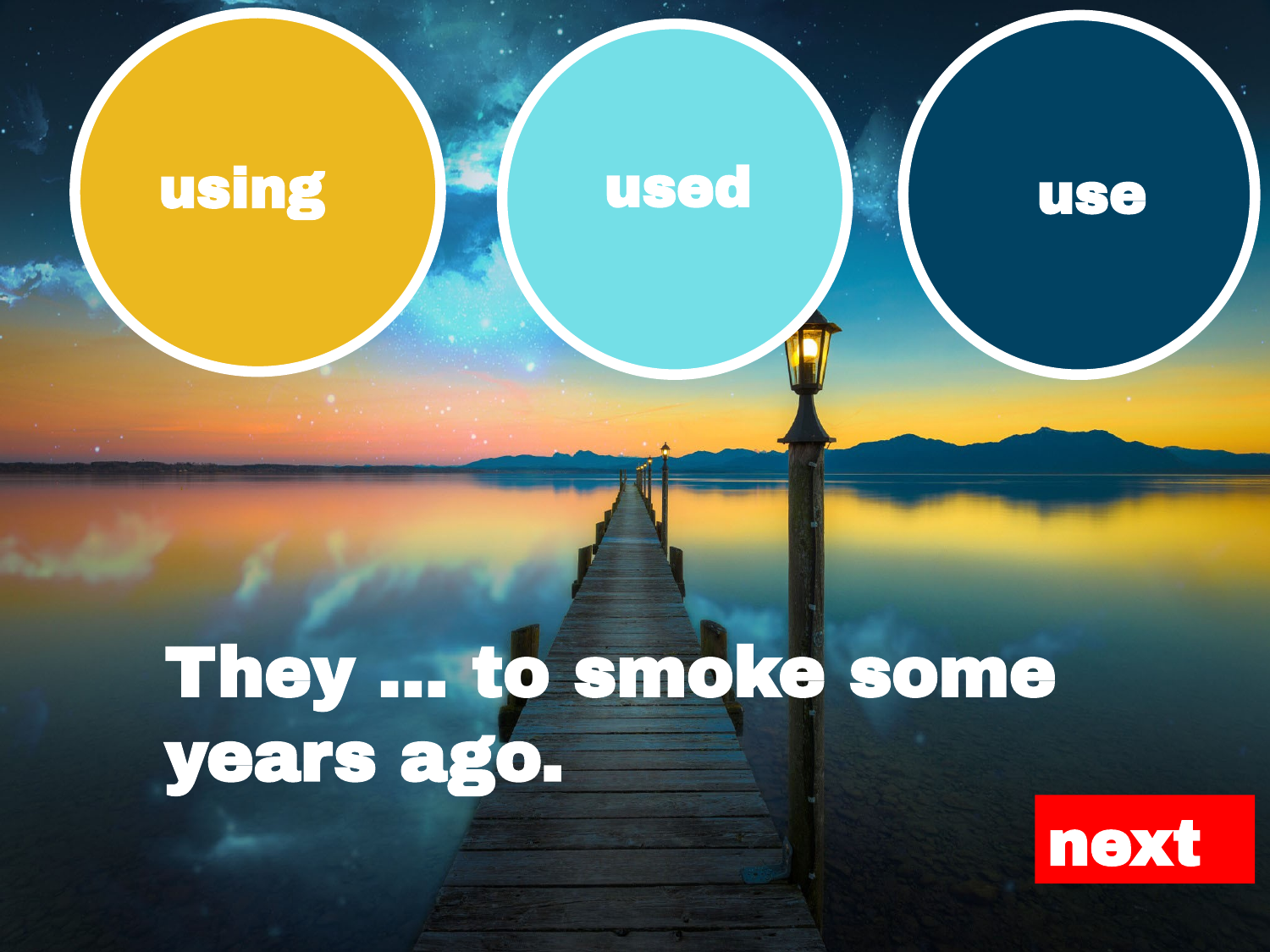

using

use

used
They … to smoke some
years ago.
next